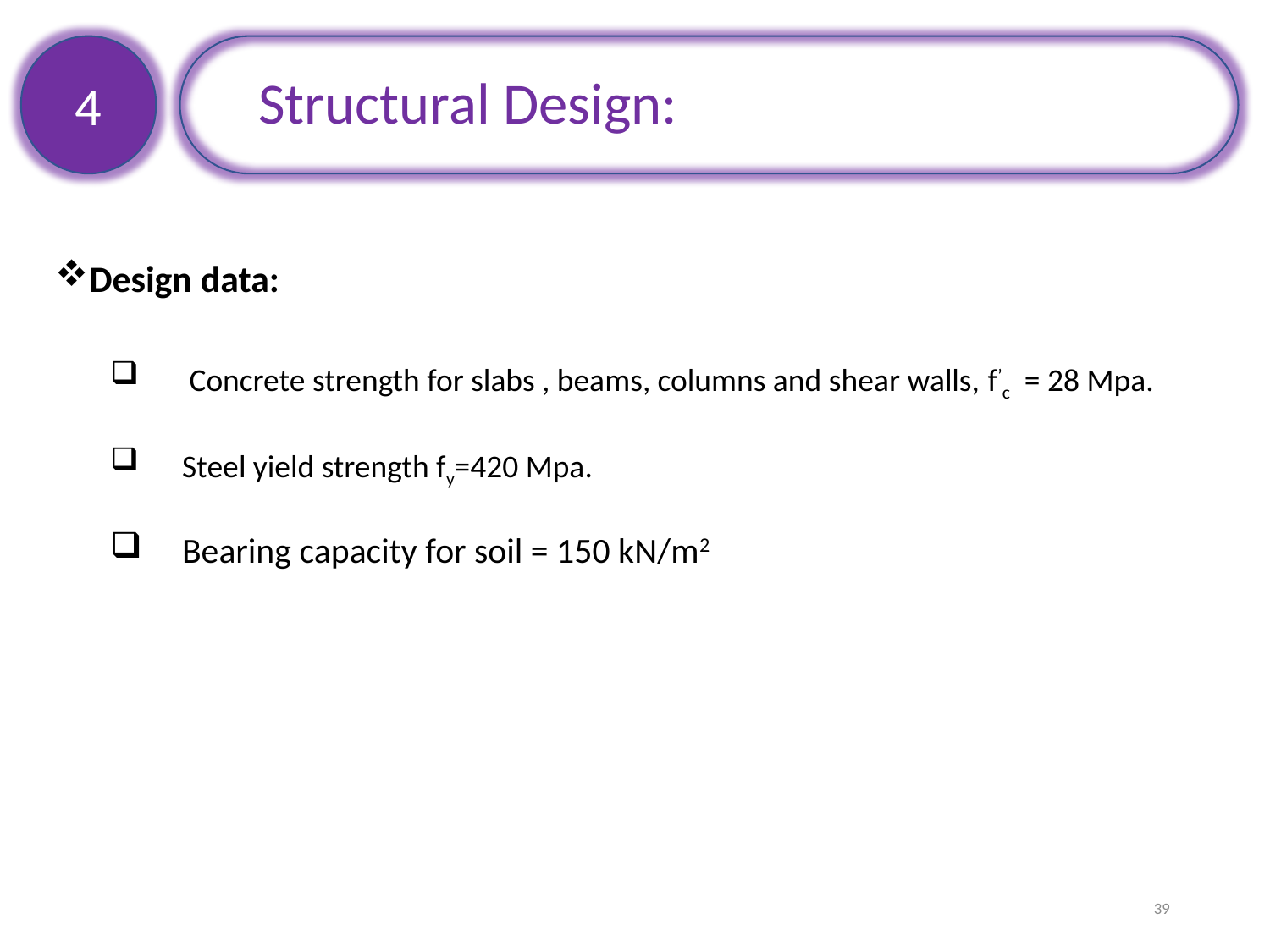

# Structural Design:
4

Design data:

 Concrete strength for slabs , beams, columns and shear walls, f’c  = 28 Mpa.

Steel yield strength fy=420 Mpa.

Bearing capacity for soil = 150 kN/m2
39